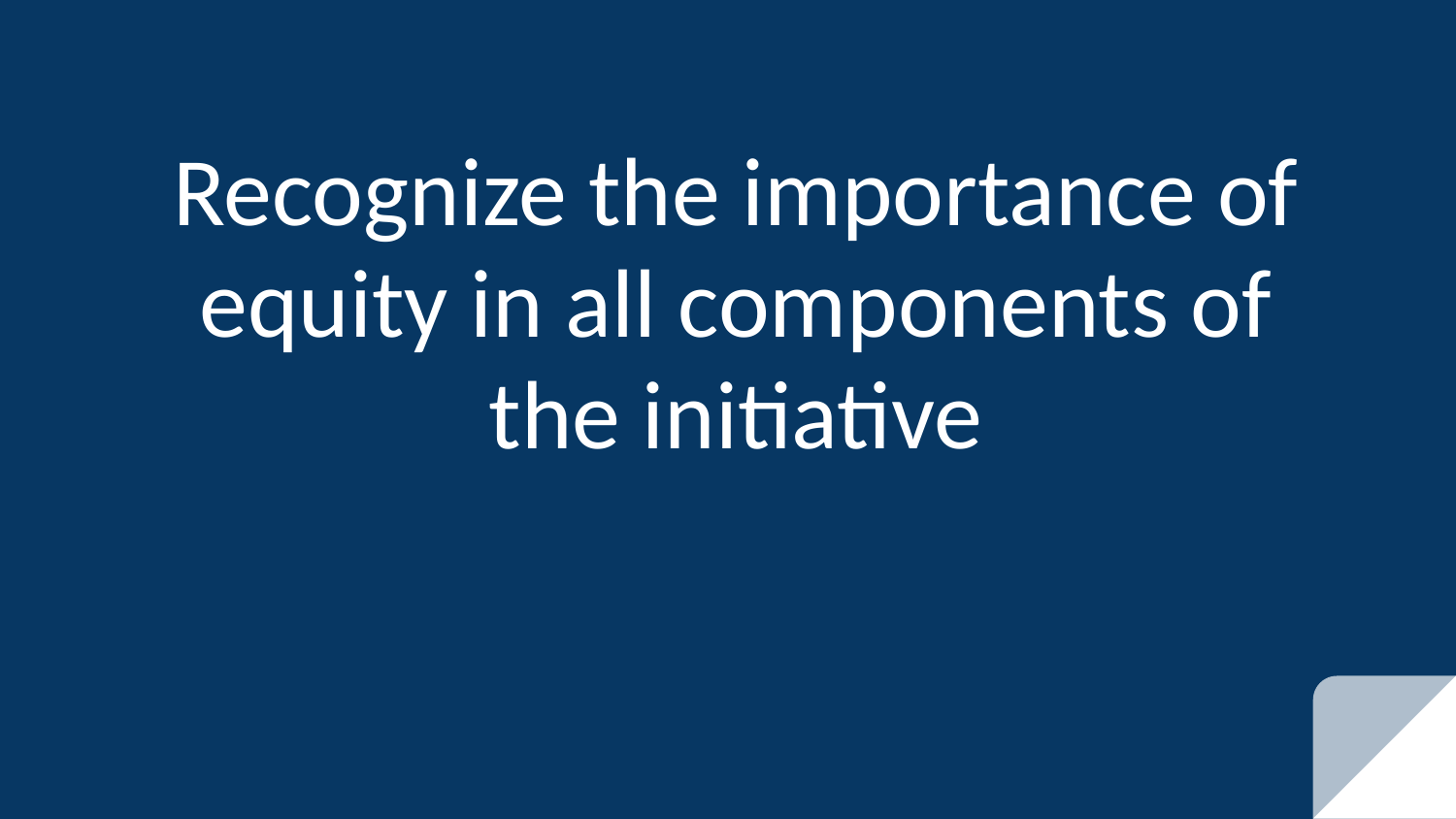

Recognize the importance of equity in all components of the initiative